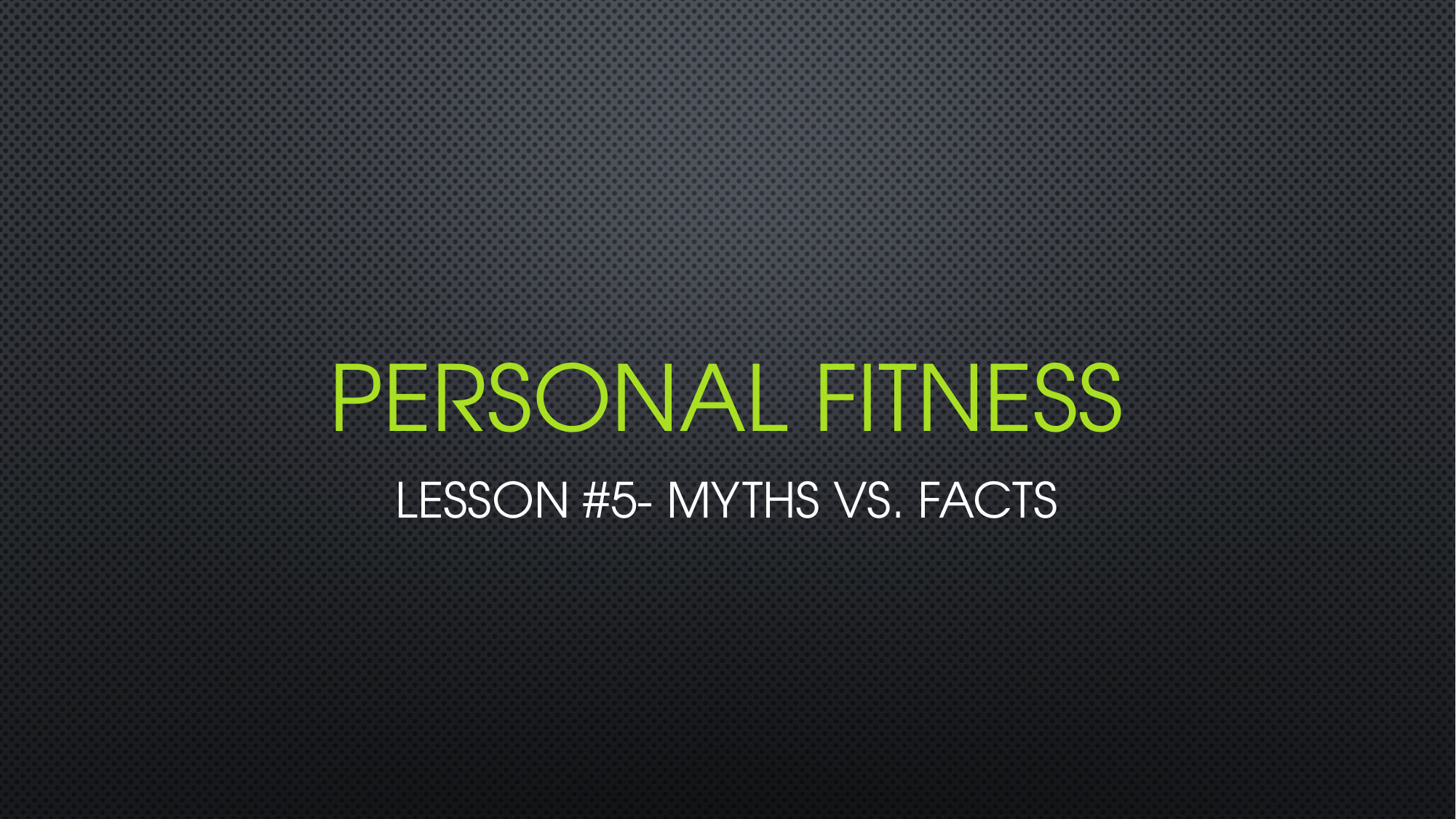

# Personal Fitness
Lesson #5- Myths vs. Facts